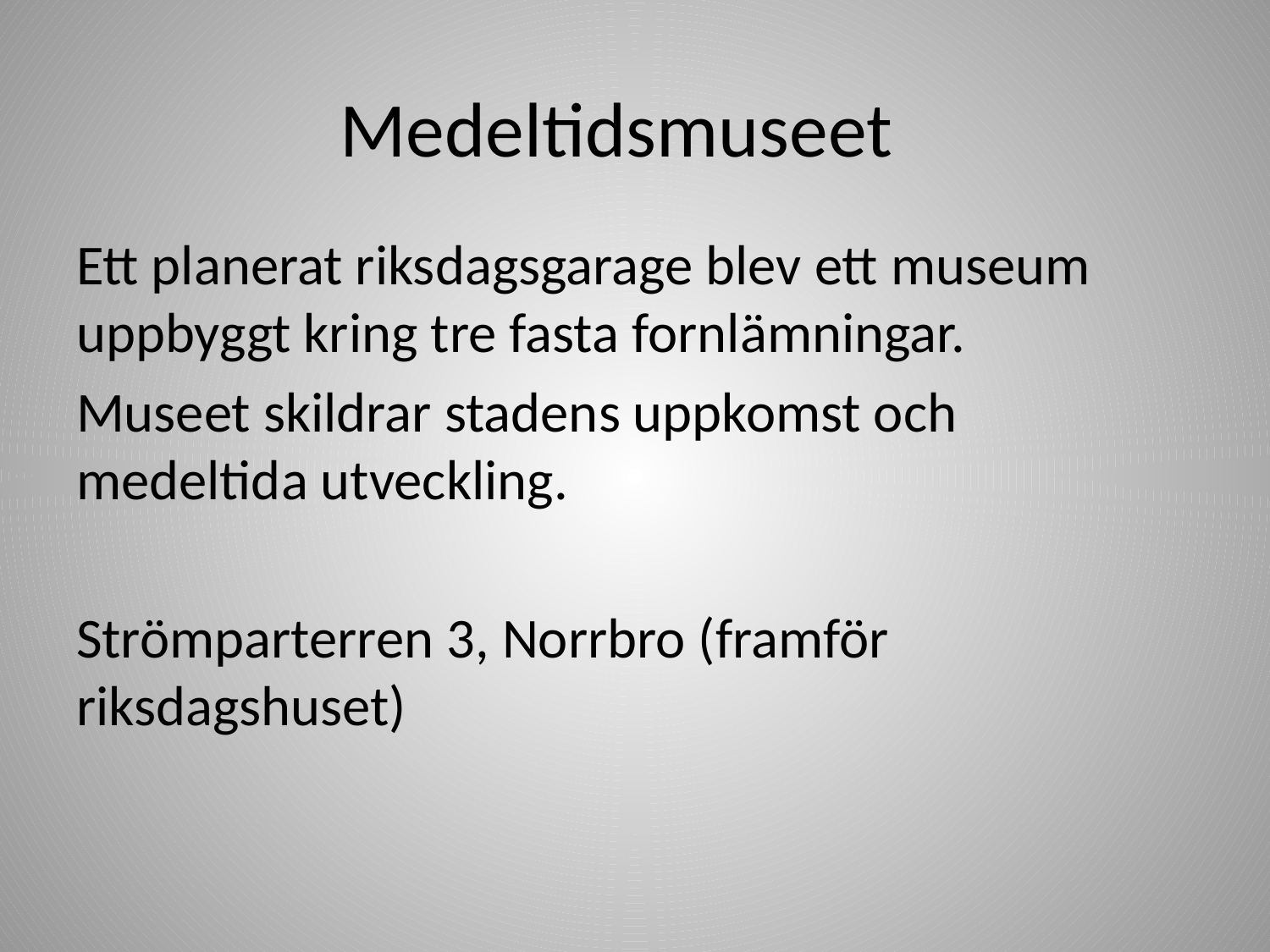

# Medeltidsmuseet
Ett planerat riksdagsgarage blev ett museum uppbyggt kring tre fasta fornlämningar.
Museet skildrar stadens uppkomst och medeltida utveckling.

Strömparterren 3, Norrbro (framför riksdagshuset)